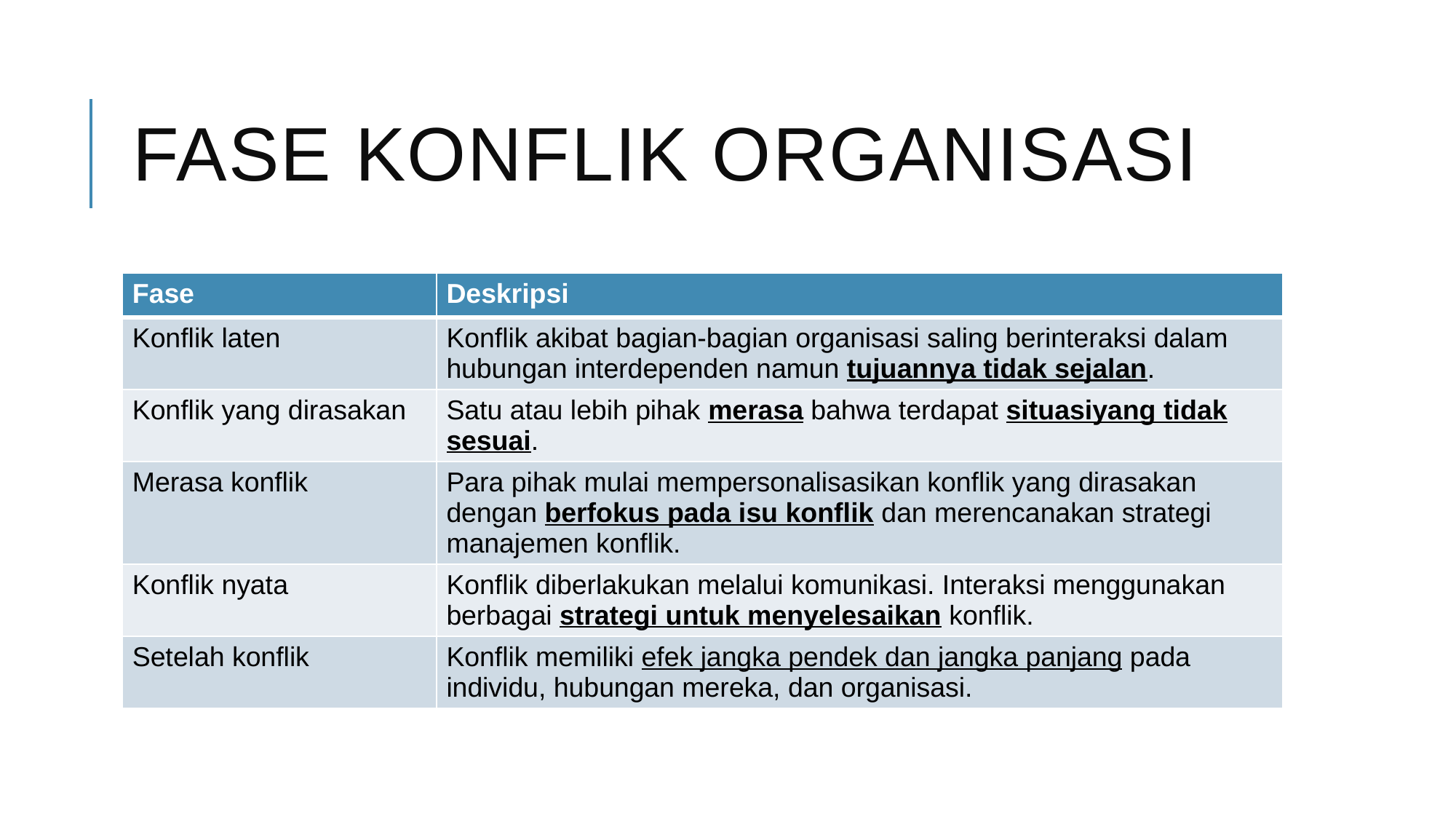

# Fase konflik organisasi
| Fase | Deskripsi |
| --- | --- |
| Konflik laten | Konflik akibat bagian-bagian organisasi saling berinteraksi dalam hubungan interdependen namun tujuannya tidak sejalan. |
| Konflik yang dirasakan | Satu atau lebih pihak merasa bahwa terdapat situasiyang tidak sesuai. |
| Merasa konflik | Para pihak mulai mempersonalisasikan konflik yang dirasakan dengan berfokus pada isu konflik dan merencanakan strategi manajemen konflik. |
| Konflik nyata | Konflik diberlakukan melalui komunikasi. Interaksi menggunakan berbagai strategi untuk menyelesaikan konflik. |
| Setelah konflik | Konflik memiliki efek jangka pendek dan jangka panjang pada individu, hubungan mereka, dan organisasi. |